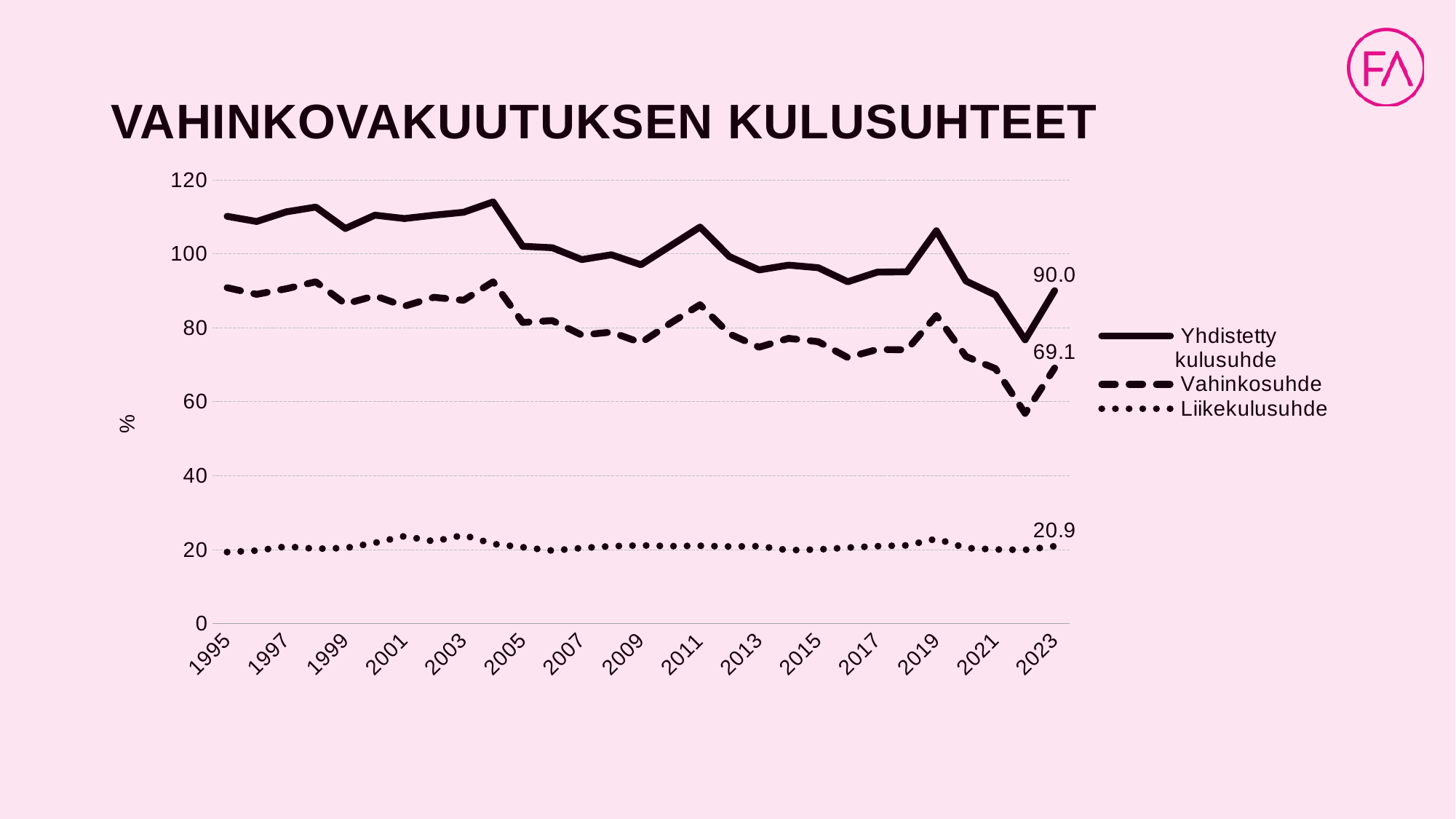

# VAHINKOVAKUUTUKSEN KULUSUHTEET

### Chart

| Category |  Yhdistetty kulusuhde |  Vahinkosuhde |  Liikekulusuhde |
|---|---|---|---|
| 1995 | 110.1 | 90.8 | 19.3 |
| 1996 | 108.7 | 89.0 | 19.7 |
| 1997 | 111.3 | 90.5 | 20.8 |
| 1998 | 112.6 | 92.4 | 20.2 |
| 1999 | 106.8 | 86.4 | 20.4 |
| 2000 | 110.4 | 88.6 | 21.8 |
| 2001 | 109.5 | 85.8 | 23.6 |
| 2002 | 110.4 | 88.2 | 22.2 |
| 2003 | 111.2 | 87.4 | 23.9 |
| 2004 | 114.0 | 92.4 | 21.5 |
| 2005 | 102.0 | 81.4 | 20.6 |
| 2006 | 101.6 | 81.9 | 19.7 |
| 2007 | 98.4 | 78.0 | 20.4 |
| 2008 | 99.7 | 78.8 | 20.9 |
| 2009 | 97.0 | 75.9 | 21.1 |
| 2010 | 102.1 | 81.2 | 20.9 |
| 2011 | 107.2 | 86.2 | 21.0 |
| 2012 | 99.2 | 78.3 | 20.8 |
| 2013 | 95.6 | 74.7 | 20.9 |
| 2014 | 96.9 | 77.1 | 19.8 |
| 2015 | 96.2 | 76.2 | 20.0 |
| 2016 | 92.4 | 71.9 | 20.5 |
| 2017 | 95.0 | 74.1 | 20.9 |
| 2018 | 95.1 | 74.0 | 21.1 |
| 2019 | 106.2 | 83.3 | 22.9 |
| 2020 | 92.6 | 72.2 | 20.4 |
| 2021 | 88.8 | 68.9 | 20.0 |
| 2022 | 76.7 | 56.8 | 19.9 |
| 2023 | 90.0 | 69.1 | 20.9 |